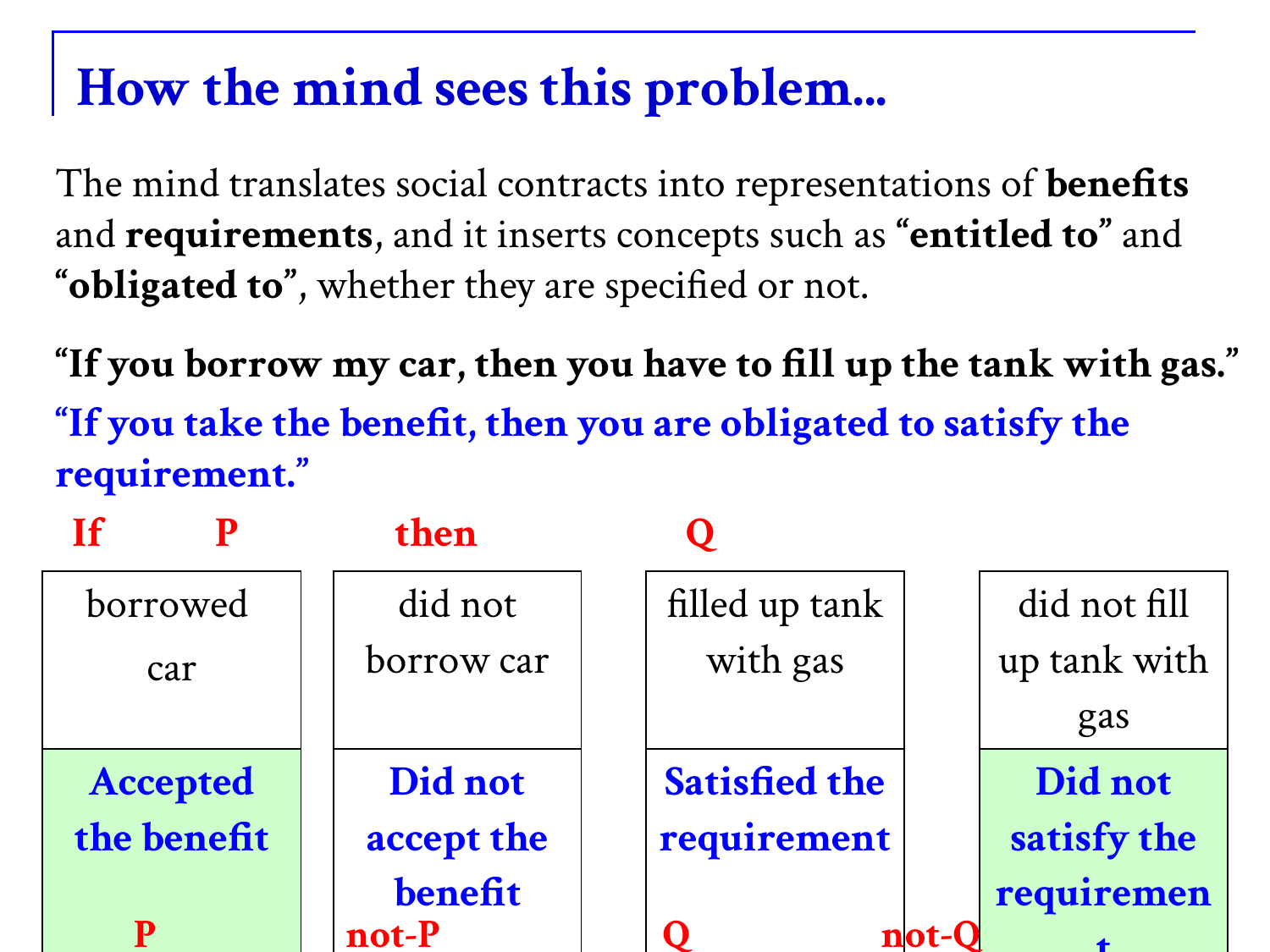

# How the mind sees this problem...
The mind translates social contracts into representations of benefits and requirements, and it inserts concepts such as “entitled to” and “obligated to”, whether they are specified or not.

“If you borrow my car, then you have to fill up the tank with gas.”
“If you take the benefit, then you are obligated to satisfy the requirement.”
  If             P                  then                        Q
| borrowed car |  | did not borrow car |  | filled up tank with gas |  | did not fill up tank with gas |
| --- | --- | --- | --- | --- | --- | --- |
| Accepted the benefit |  | Did not accept the benefit |  | Satisfied the requirement |  | Did not satisfy the requirement |
       P                       not-P                           Q                       not-Q